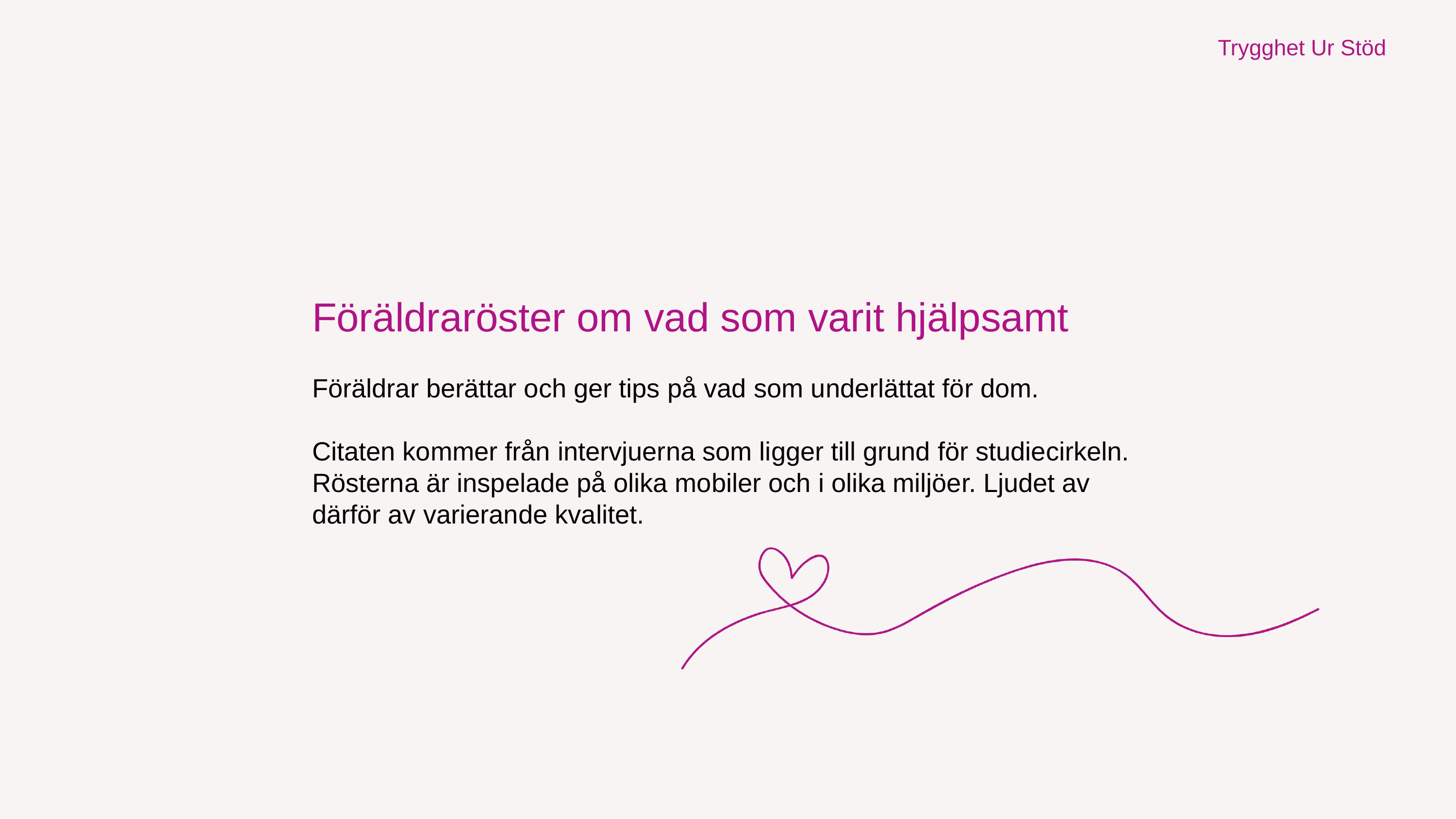

Trygghet Ur Stöd
Föräldraröster om vad som varit hjälpsamt

Föräldrar berättar och ger tips på vad som underlättat för dom.

Citaten kommer från intervjuerna som ligger till grund för studiecirkeln. Rösterna är inspelade på olika mobiler och i olika miljöer. Ljudet av därför av varierande kvalitet.